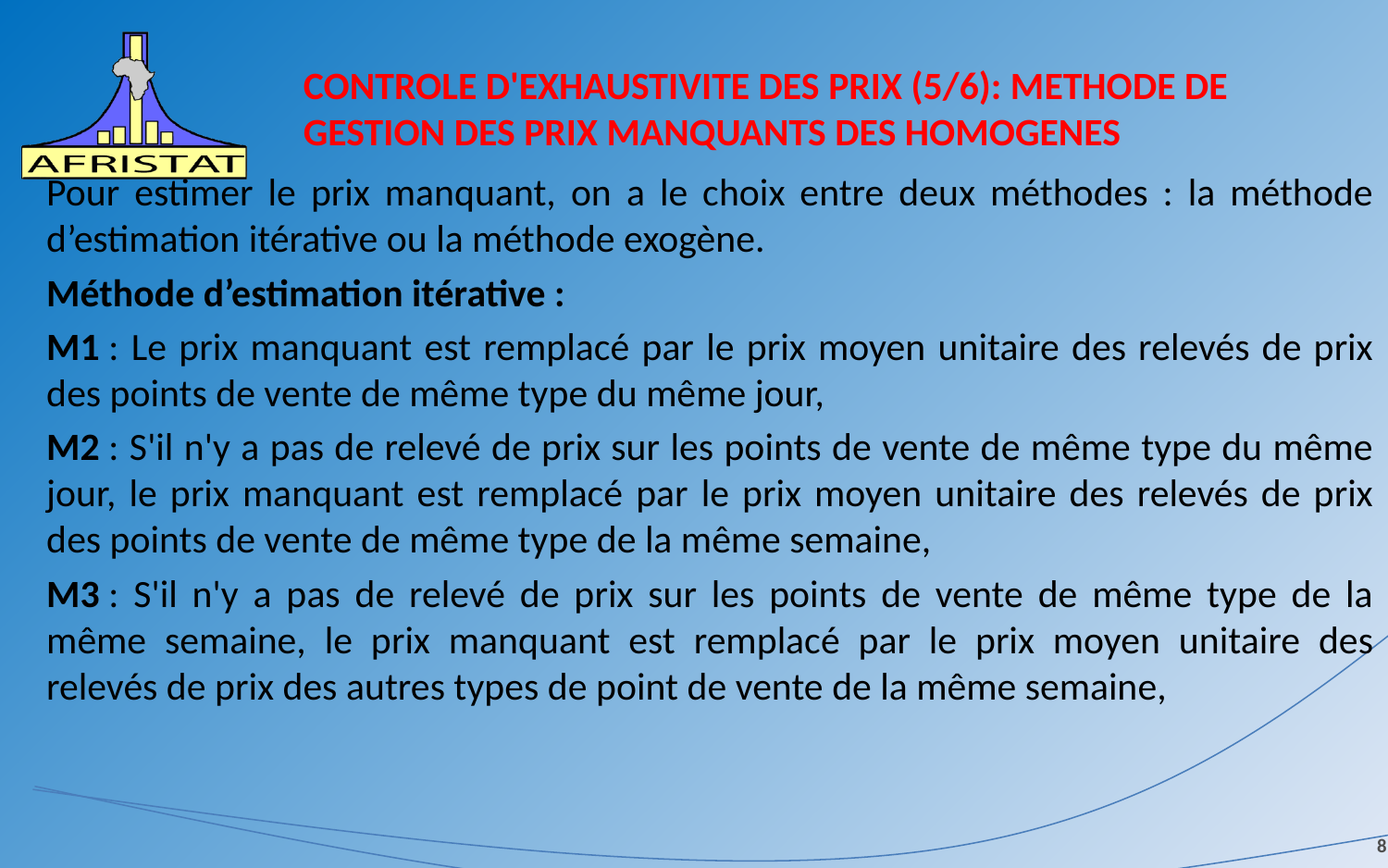

# CONTROLE D'EXHAUSTIVITE DES PRIX (5/6): METHODE DE GESTION DES PRIX MANQUANTS DES HOMOGENES
Pour estimer le prix manquant, on a le choix entre deux méthodes : la méthode d’estimation itérative ou la méthode exogène.
Méthode d’estimation itérative :
M1 : Le prix manquant est remplacé par le prix moyen unitaire des relevés de prix des points de vente de même type du même jour,
M2 : S'il n'y a pas de relevé de prix sur les points de vente de même type du même jour, le prix manquant est remplacé par le prix moyen unitaire des relevés de prix des points de vente de même type de la même semaine,
M3 : S'il n'y a pas de relevé de prix sur les points de vente de même type de la même semaine, le prix manquant est remplacé par le prix moyen unitaire des relevés de prix des autres types de point de vente de la même semaine,
8